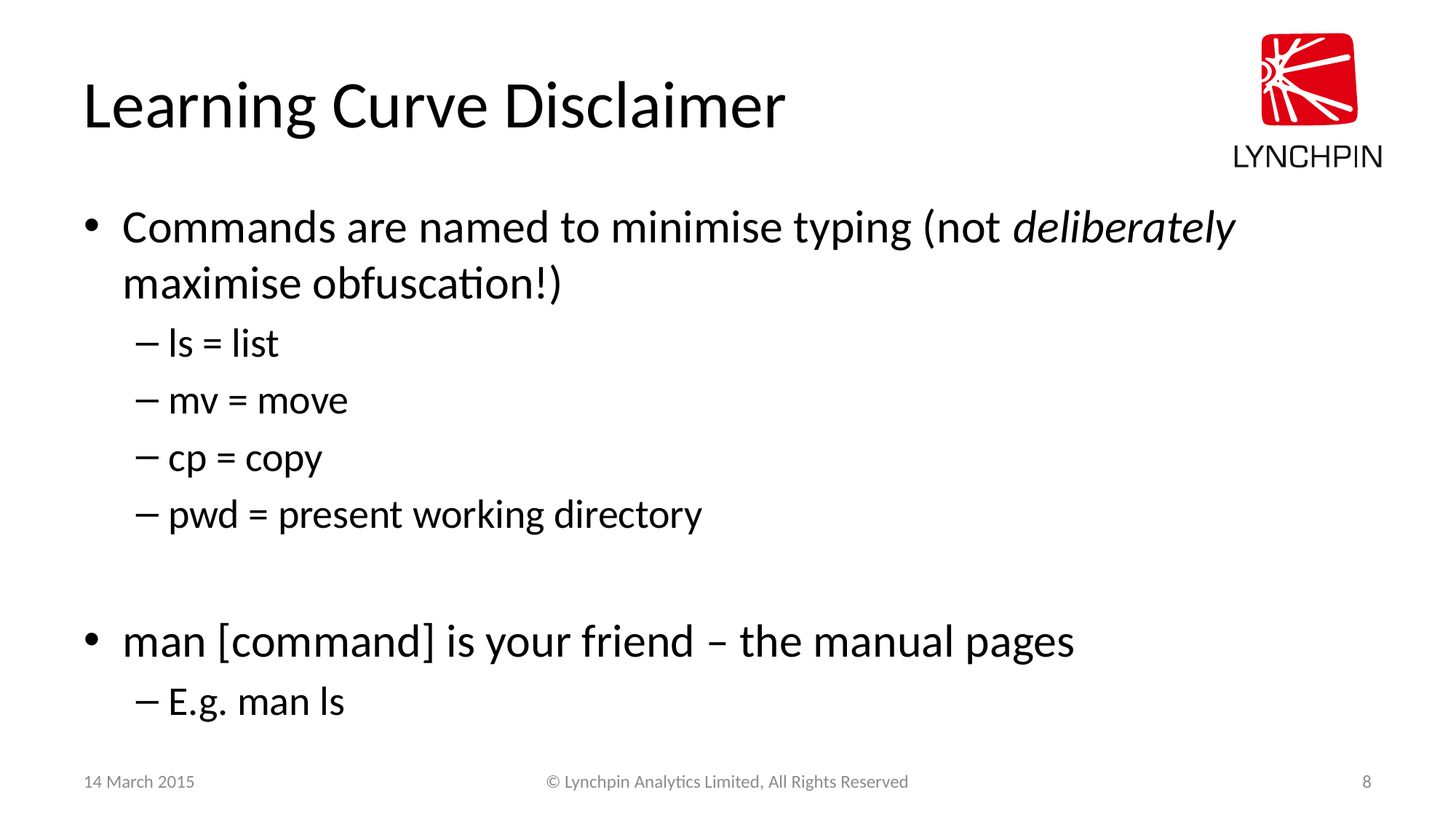

# Learning Curve Disclaimer
Commands are named to minimise typing (not deliberately maximise obfuscation!)
ls = list
mv = move
cp = copy
pwd = present working directory

man [command] is your friend – the manual pages
E.g. man ls
14 March 2015
© Lynchpin Analytics Limited, All Rights Reserved
8